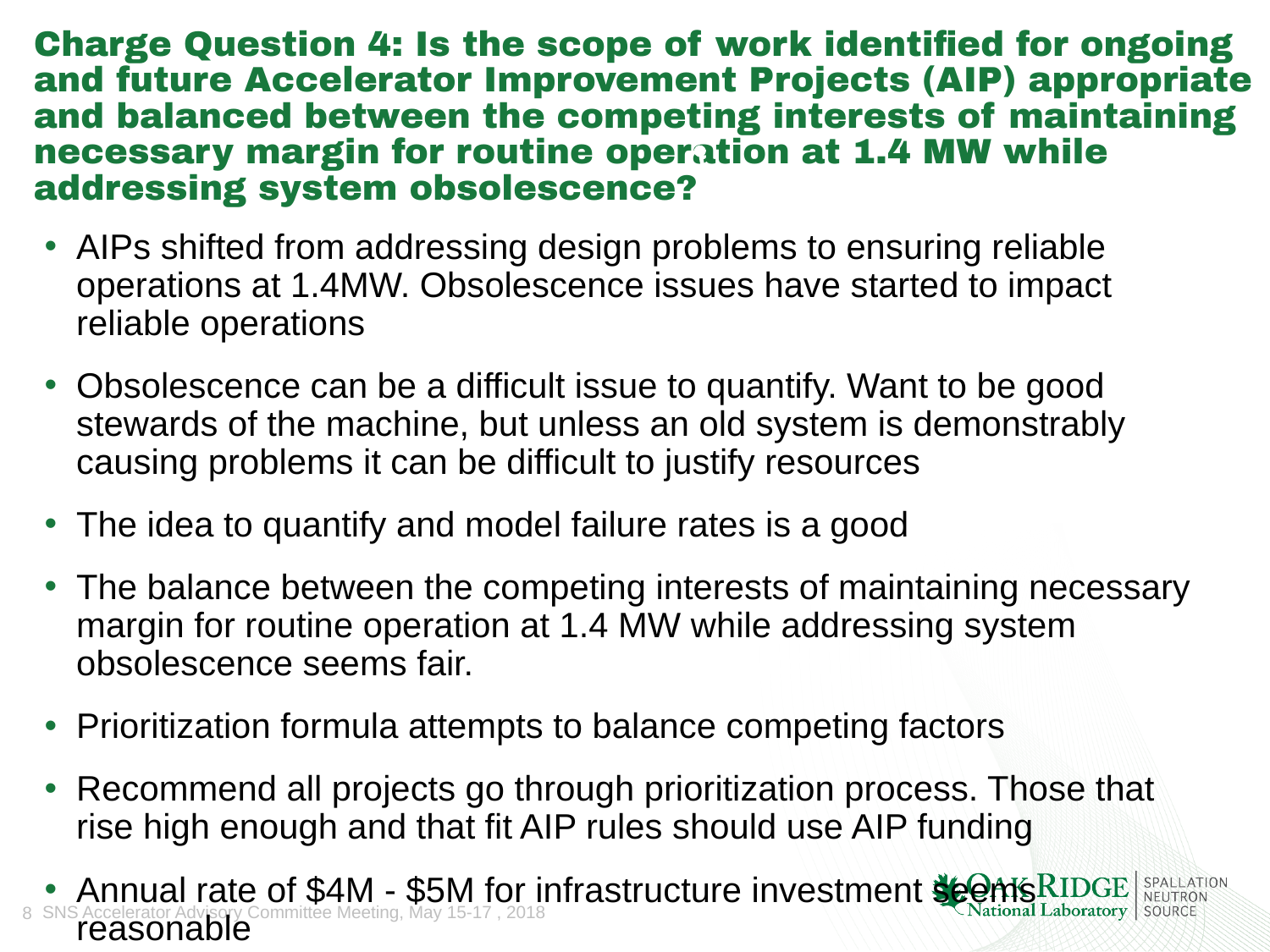

# Charge Question 4: Is the scope of work identified for ongoing and future Accelerator Improvement Projects (AIP) appropriate and balanced between the competing interests of maintaining necessary margin for routine operation at 1.4 MW while addressing system obsolescence?
AIPs shifted from addressing design problems to ensuring reliable operations at 1.4MW. Obsolescence issues have started to impact reliable operations
Obsolescence can be a difficult issue to quantify. Want to be good stewards of the machine, but unless an old system is demonstrably causing problems it can be difficult to justify resources
The idea to quantify and model failure rates is a good
The balance between the competing interests of maintaining necessary margin for routine operation at 1.4 MW while addressing system obsolescence seems fair.
Prioritization formula attempts to balance competing factors
Recommend all projects go through prioritization process. Those that rise high enough and that fit AIP rules should use AIP funding
Annual rate of $4M - $5M for infrastructure investment seems reasonable